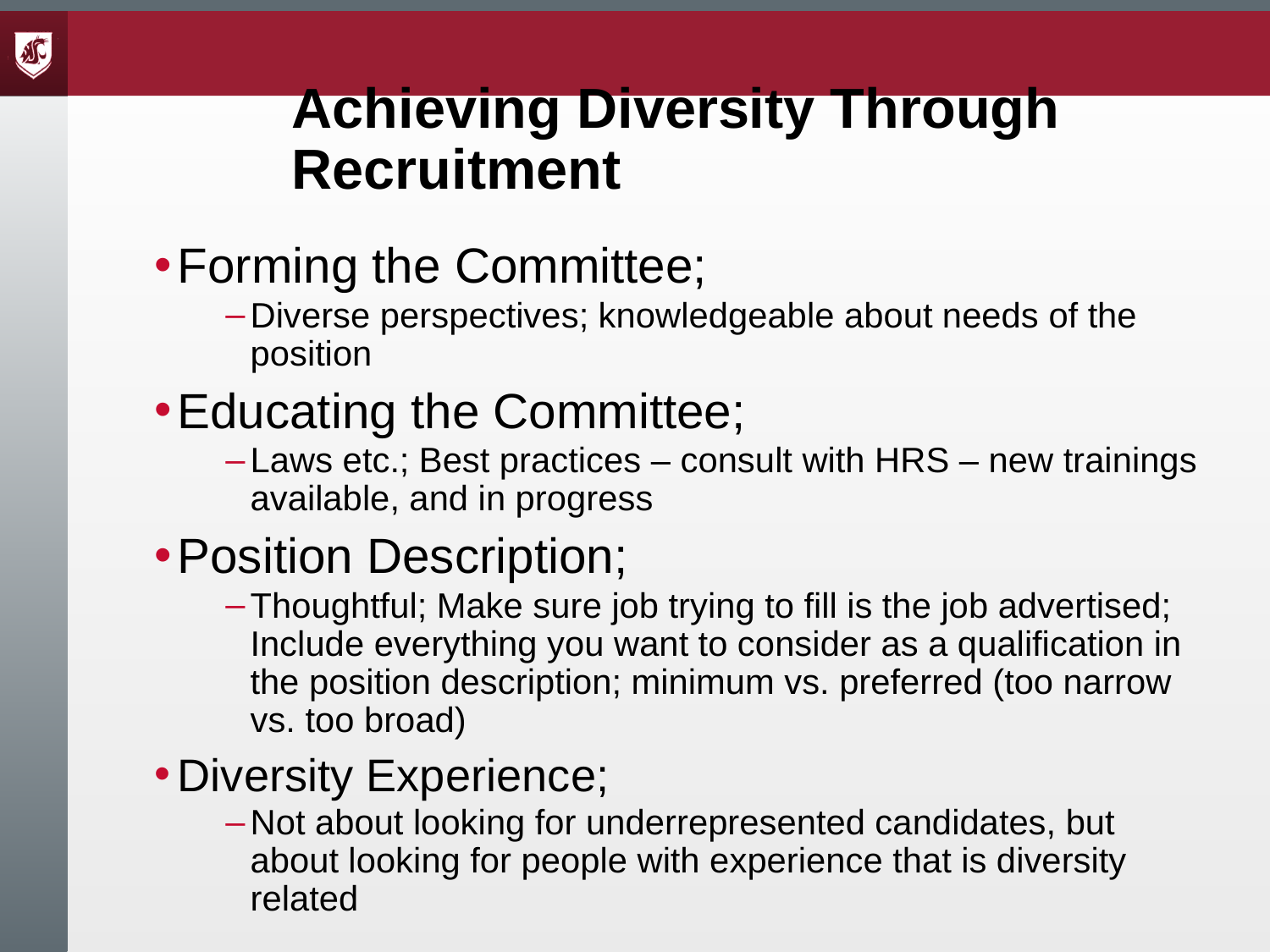

Achieving Diversity Through Recruitment
Forming the Committee;
Diverse perspectives; knowledgeable about needs of the position
Educating the Committee;
Laws etc.; Best practices – consult with HRS – new trainings available, and in progress
Position Description;
Thoughtful; Make sure job trying to fill is the job advertised; Include everything you want to consider as a qualification in the position description; minimum vs. preferred (too narrow vs. too broad)
Diversity Experience;
Not about looking for underrepresented candidates, but about looking for people with experience that is diversity related